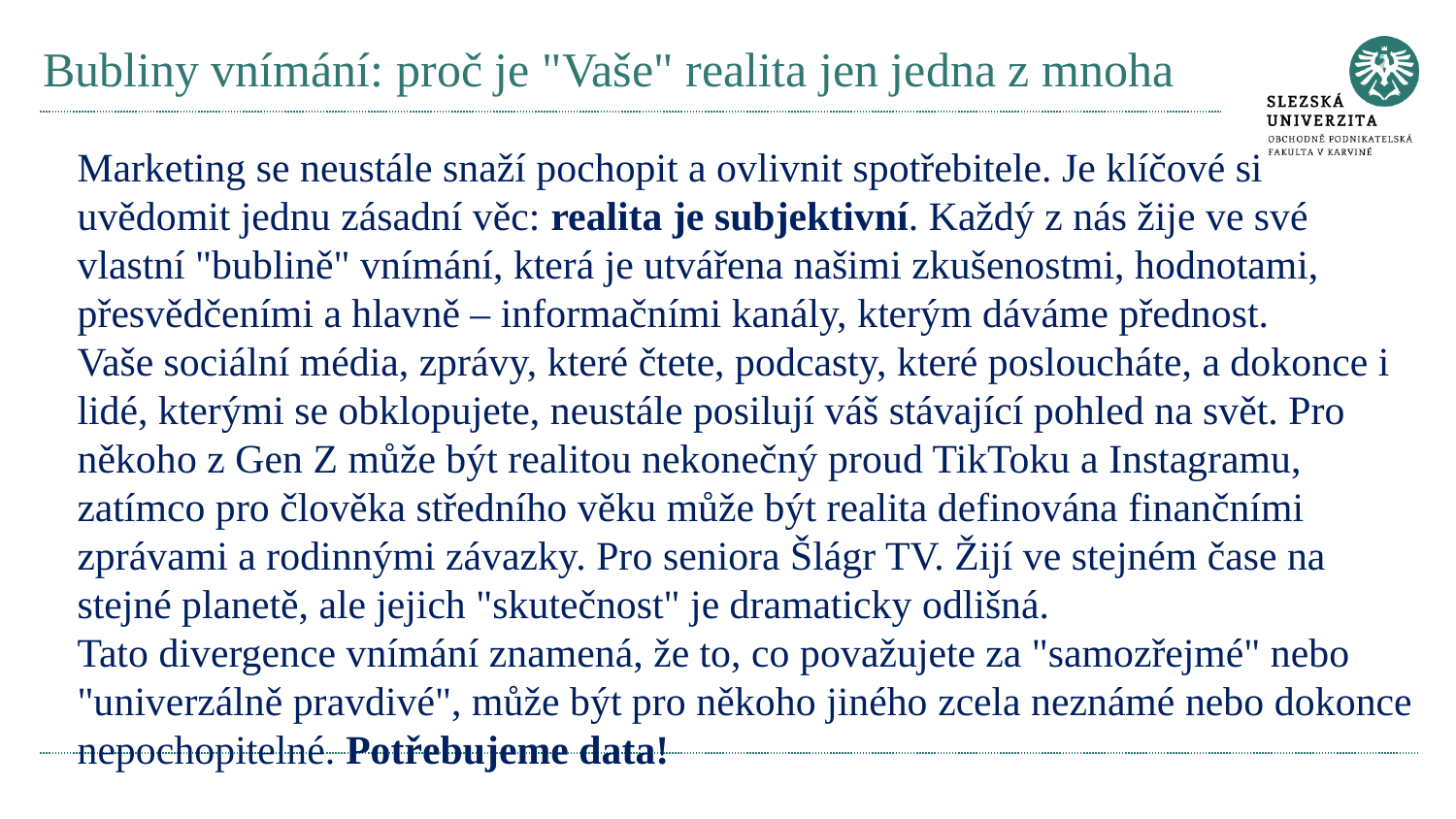

# Bubliny vnímání: proč je "Vaše" realita jen jedna z mnoha
Marketing se neustále snaží pochopit a ovlivnit spotřebitele. Je klíčové si uvědomit jednu zásadní věc: realita je subjektivní. Každý z nás žije ve své vlastní "bublině" vnímání, která je utvářena našimi zkušenostmi, hodnotami, přesvědčeními a hlavně – informačními kanály, kterým dáváme přednost.
Vaše sociální média, zprávy, které čtete, podcasty, které posloucháte, a dokonce i lidé, kterými se obklopujete, neustále posilují váš stávající pohled na svět. Pro někoho z Gen Z může být realitou nekonečný proud TikToku a Instagramu, zatímco pro člověka středního věku může být realita definována finančními zprávami a rodinnými závazky. Pro seniora Šlágr TV. Žijí ve stejném čase na stejné planetě, ale jejich "skutečnost" je dramaticky odlišná.
Tato divergence vnímání znamená, že to, co považujete za "samozřejmé" nebo "univerzálně pravdivé", může být pro někoho jiného zcela neznámé nebo dokonce nepochopitelné. Potřebujeme data!